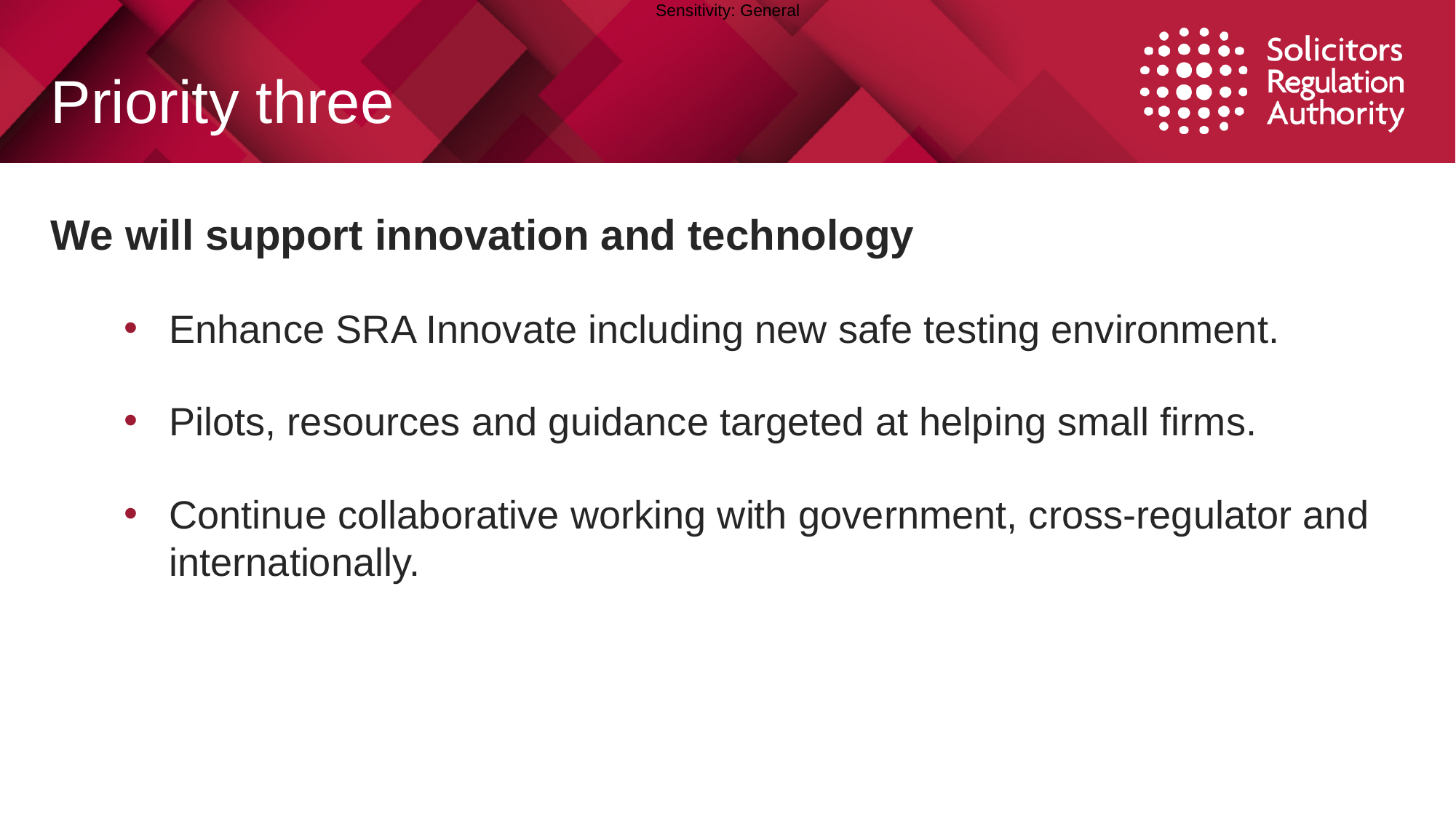

# Priority three
We will support innovation and technology
Enhance SRA Innovate including new safe testing environment.
Pilots, resources and guidance targeted at helping small firms.
Continue collaborative working with government, cross-regulator and internationally.